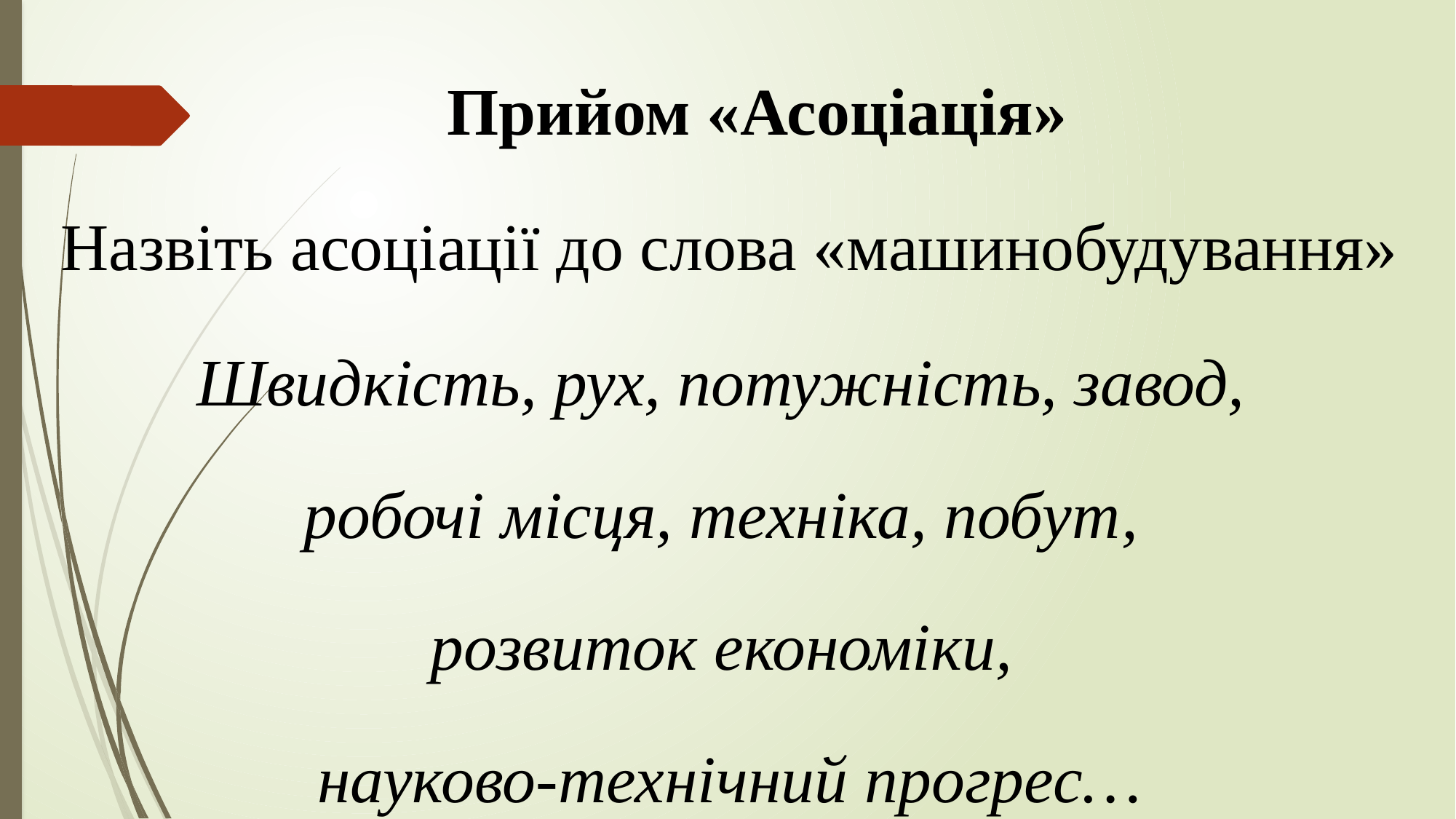

Прийом «Асоціація»
Назвіть асоціації до слова «машинобудування»
Швидкість, рух, потужність, завод,
робочі місця, техніка, побут,
розвиток економіки,
науково-технічний прогрес…